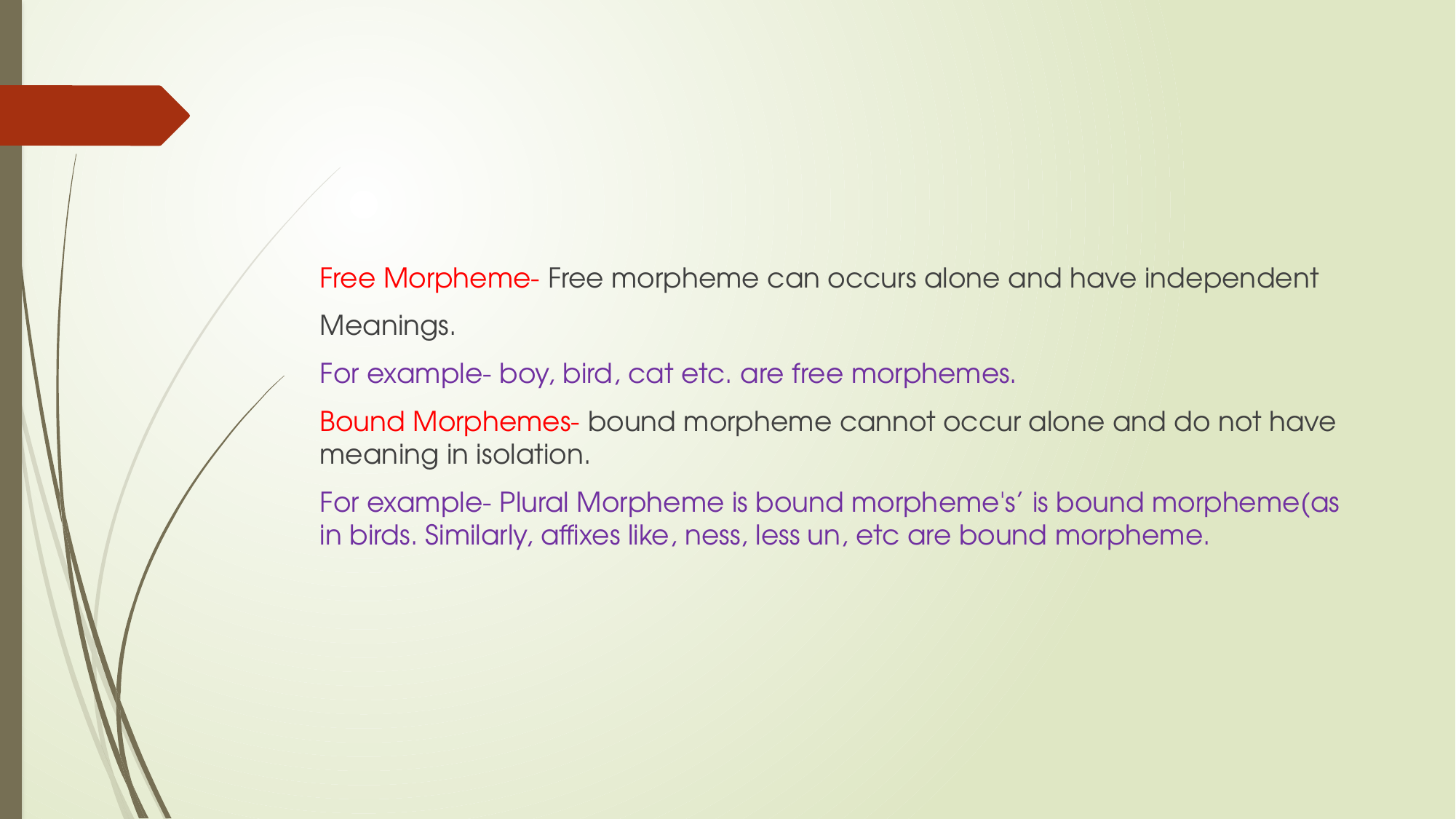

Free Morpheme- Free morpheme can occurs alone and have independent
Meanings.
For example- boy, bird, cat etc. are free morphemes.
Bound Morphemes- bound morpheme cannot occur alone and do not have meaning in isolation.
For example- Plural Morpheme is bound morpheme's’ is bound morpheme(as in birds. Similarly, affixes like, ness, less un, etc are bound morpheme.